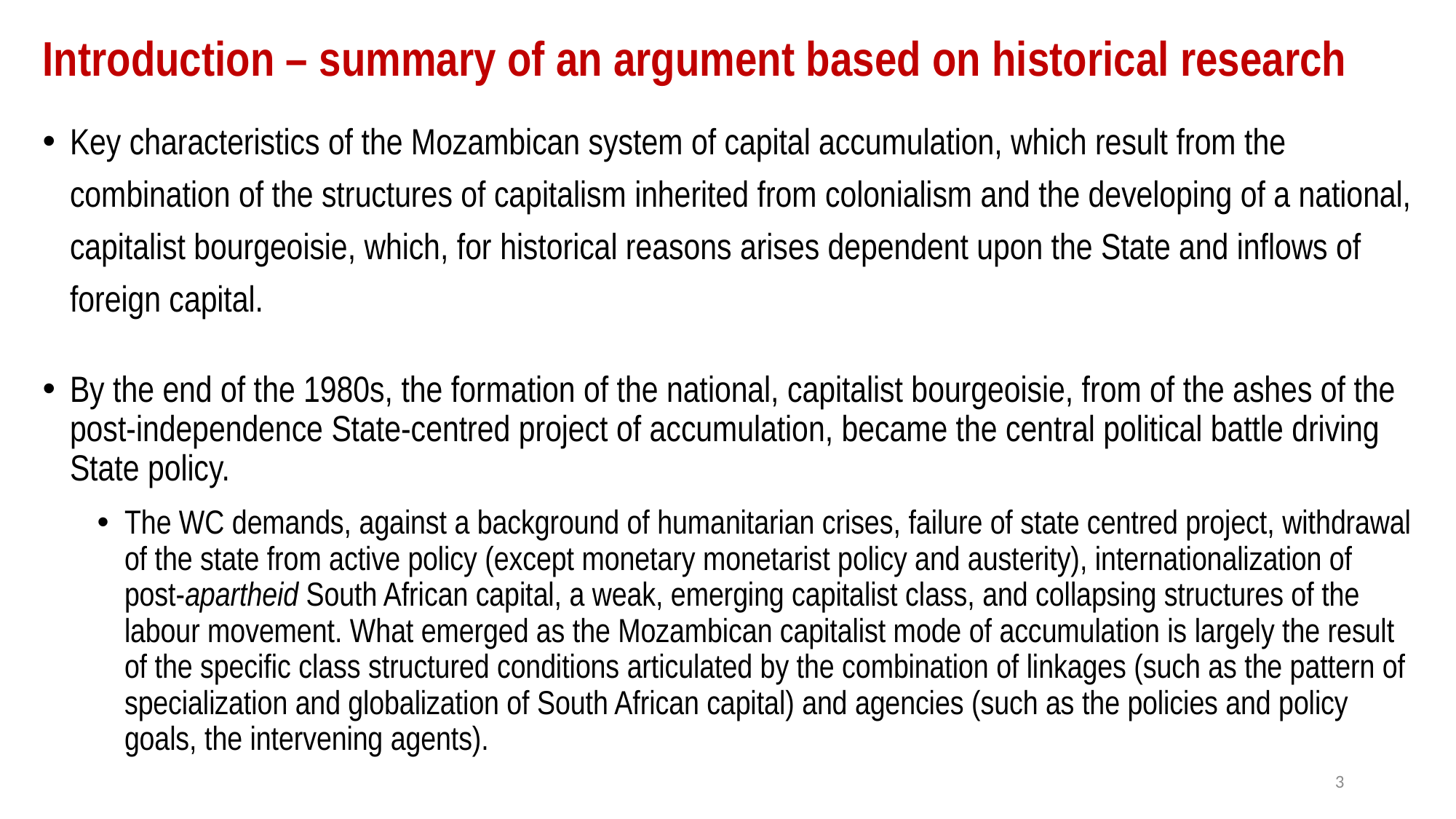

# Introduction – summary of an argument based on historical research
Key characteristics of the Mozambican system of capital accumulation, which result from the combination of the structures of capitalism inherited from colonialism and the developing of a national, capitalist bourgeoisie, which, for historical reasons arises dependent upon the State and inflows of foreign capital.
By the end of the 1980s, the formation of the national, capitalist bourgeoisie, from of the ashes of the post-independence State-centred project of accumulation, became the central political battle driving State policy.
The WC demands, against a background of humanitarian crises, failure of state centred project, withdrawal of the state from active policy (except monetary monetarist policy and austerity), internationalization of post-apartheid South African capital, a weak, emerging capitalist class, and collapsing structures of the labour movement. What emerged as the Mozambican capitalist mode of accumulation is largely the result of the specific class structured conditions articulated by the combination of linkages (such as the pattern of specialization and globalization of South African capital) and agencies (such as the policies and policy goals, the intervening agents).

3